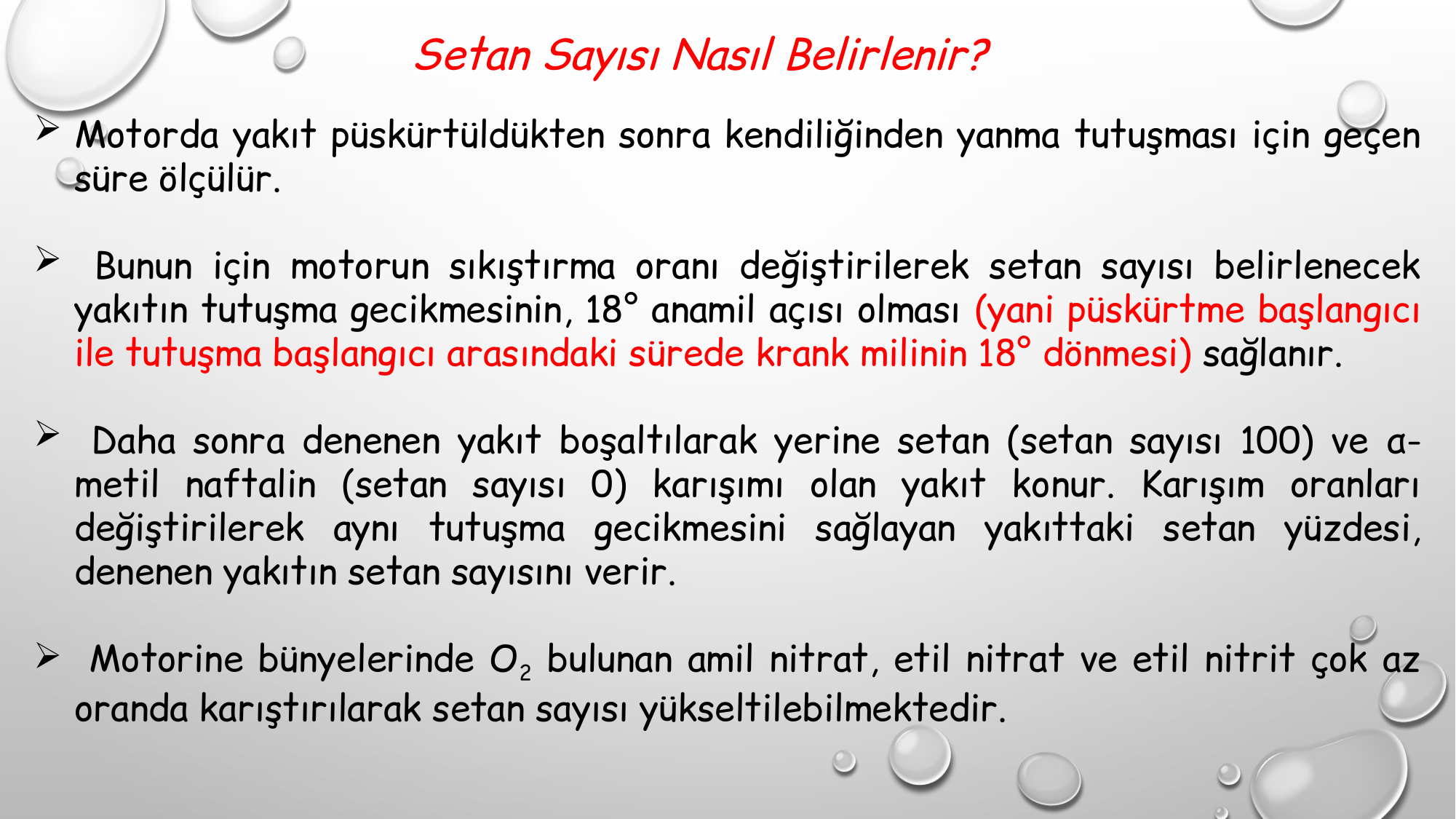

Setan Sayısı Nasıl Belirlenir?
Motorda yakıt püskürtüldükten sonra kendiliğinden yanma tutuşması için geçen süre ölçülür.

 Bunun için motorun sıkıştırma oranı değiştirilerek setan sayısı belirlenecek yakıtın tutuşma gecikmesinin, 18° anamil açısı olması (yani püskürtme başlangıcı ile tutuşma başlangıcı arasındaki sürede krank milinin 18° dönmesi) sağlanır.

 Daha sonra denenen yakıt boşaltılarak yerine setan (setan sayısı 100) ve α-metil naftalin (setan sayısı 0) karışımı olan yakıt konur. Karışım oranları değiştirilerek aynı tutuşma gecikmesini sağlayan yakıttaki setan yüzdesi, denenen yakıtın setan sayısını verir.

 Motorine bünyelerinde O2 bulunan amil nitrat, etil nitrat ve etil nitrit çok az oranda karıştırılarak setan sayısı yükseltilebilmektedir.